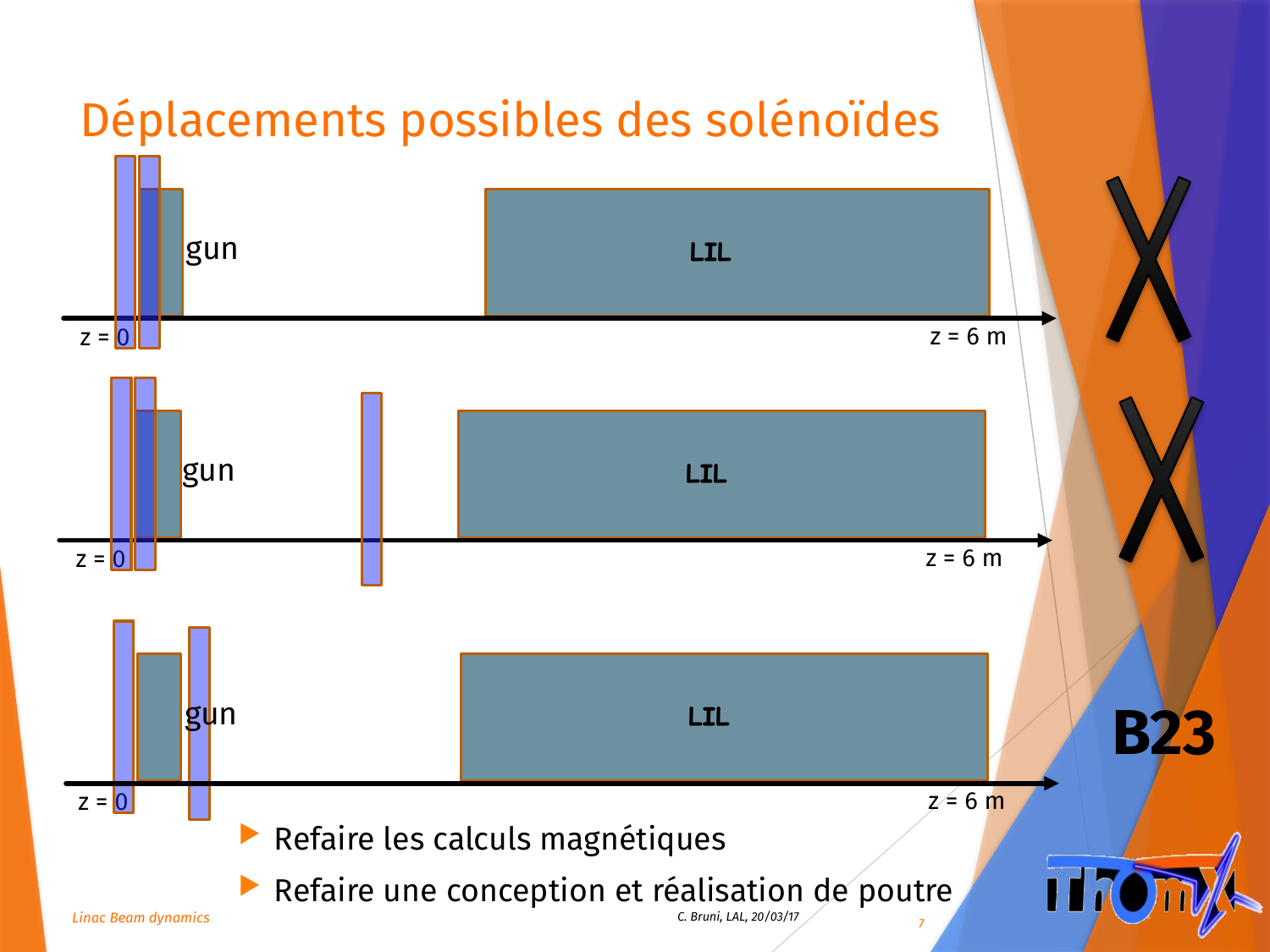

# Déplacements possibles des solénoïdes

gun
LIL
z = 6 m
z = 0

gun
LIL
z = 6 m
z = 0

B23
gun
LIL
z = 6 m
z = 0
Refaire les calculs magnétiques
Refaire une conception et réalisation de poutre

7